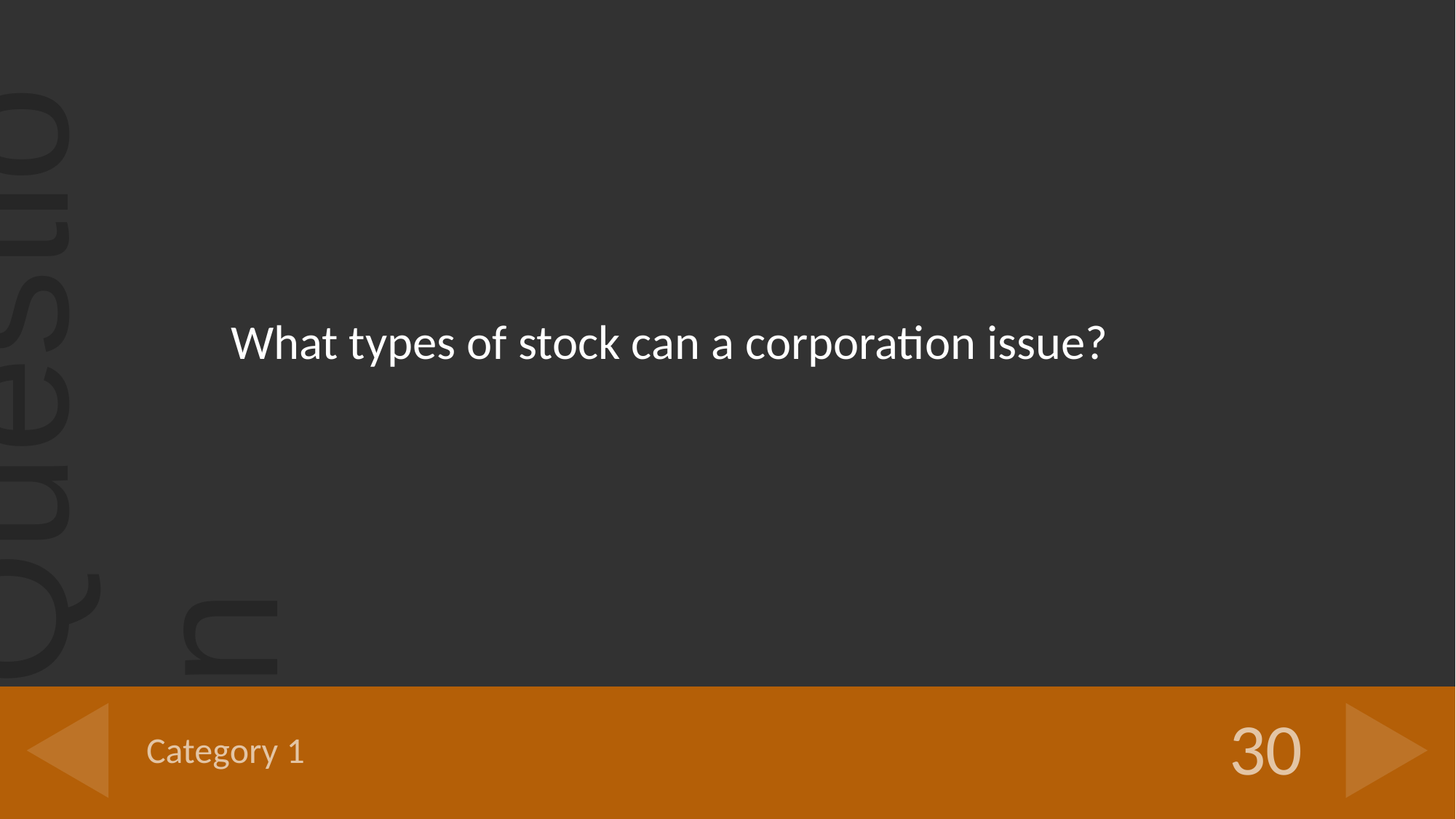

What types of stock can a corporation issue?
# Category 1
30